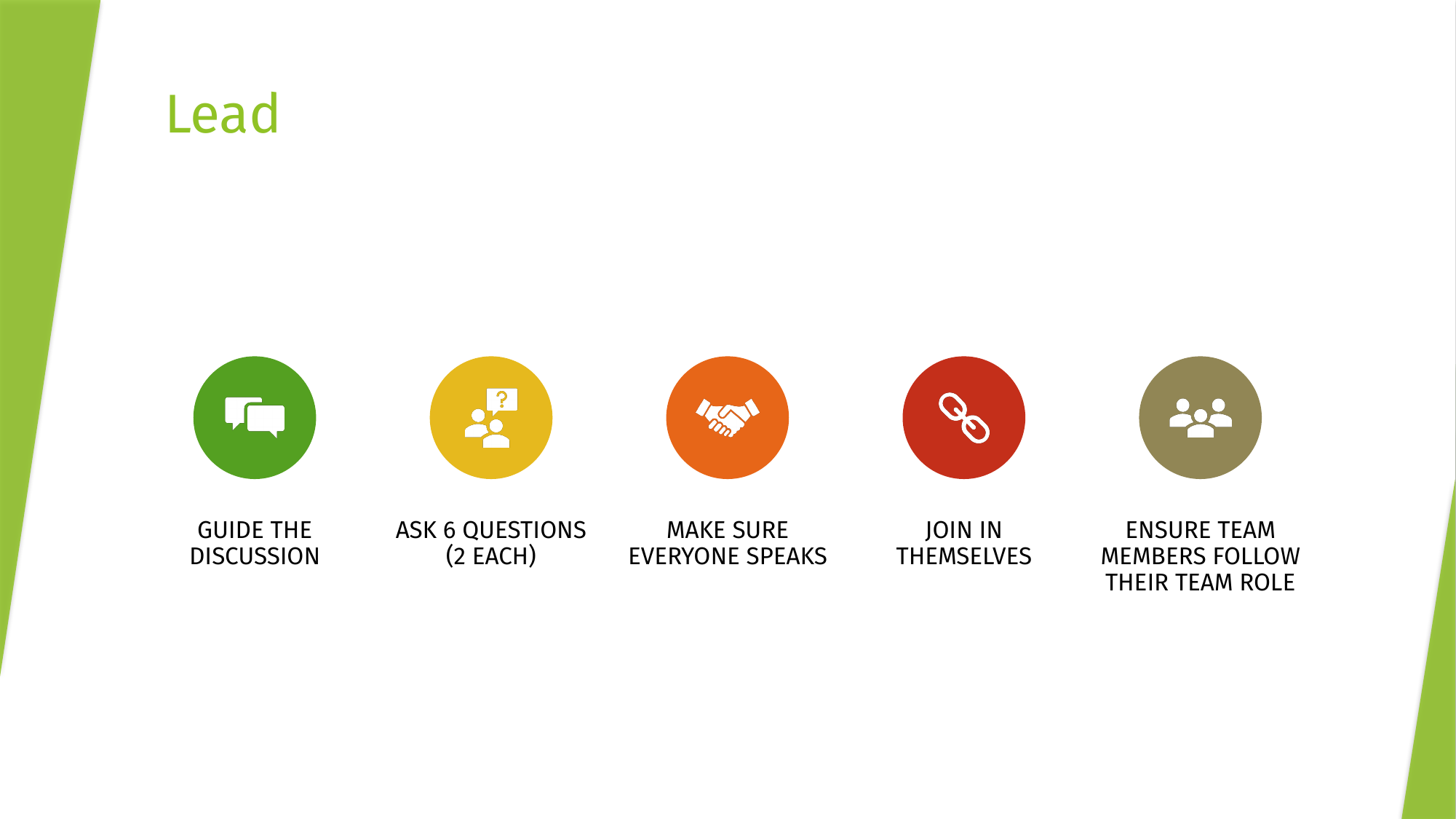

# Lead
Guide the discussion
Ask 6 questions (2 each)
Make sure everyone speaks
Join in themselves
Ensure team members follow their team role